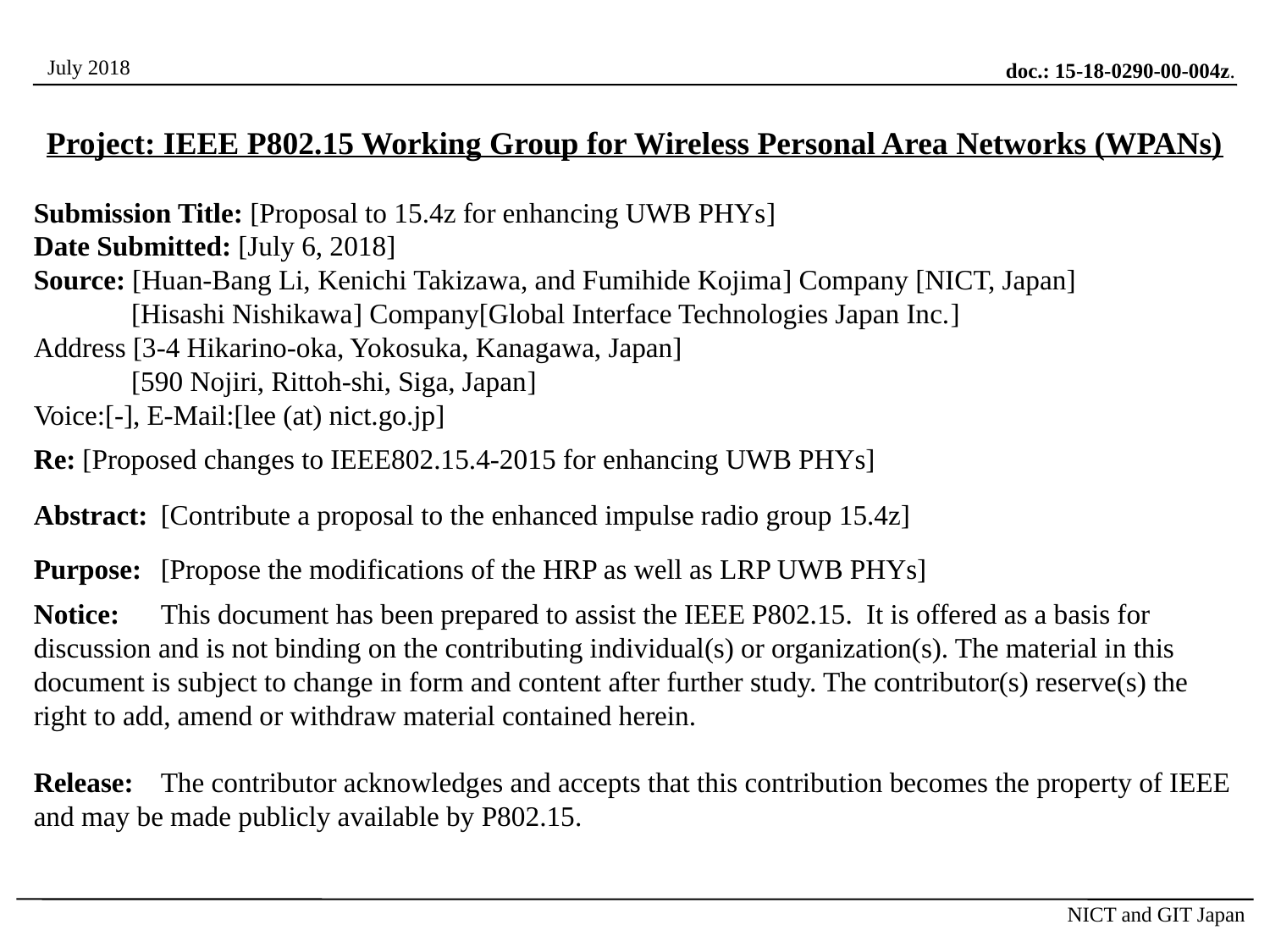

Project: IEEE P802.15 Working Group for Wireless Personal Area Networks (WPANs)

Submission Title: [Proposal to 15.4z for enhancing UWB PHYs]
Date Submitted: [July 6, 2018]
Source: [Huan-Bang Li, Kenichi Takizawa, and Fumihide Kojima] Company [NICT, Japan]
              [Hisashi Nishikawa] Company[Global Interface Technologies Japan Inc.]
Address [3-4 Hikarino-oka, Yokosuka, Kanagawa, Japan]
              [590 Nojiri, Rittoh-shi, Siga, Japan]
Voice:[-], E-Mail:[lee (at) nict.go.jp]
Re: [Proposed changes to IEEE802.15.4-2015 for enhancing UWB PHYs]
Abstract:	[Contribute a proposal to the enhanced impulse radio group 15.4z]
Purpose:	[Propose the modifications of the HRP as well as LRP UWB PHYs]
Notice:	This document has been prepared to assist the IEEE P802.15.  It is offered as a basis for discussion and is not binding on the contributing individual(s) or organization(s). The material in this document is subject to change in form and content after further study. The contributor(s) reserve(s) the right to add, amend or withdraw material contained herein.

Release:	The contributor acknowledges and accepts that this contribution becomes the property of IEEE and may be made publicly available by P802.15.